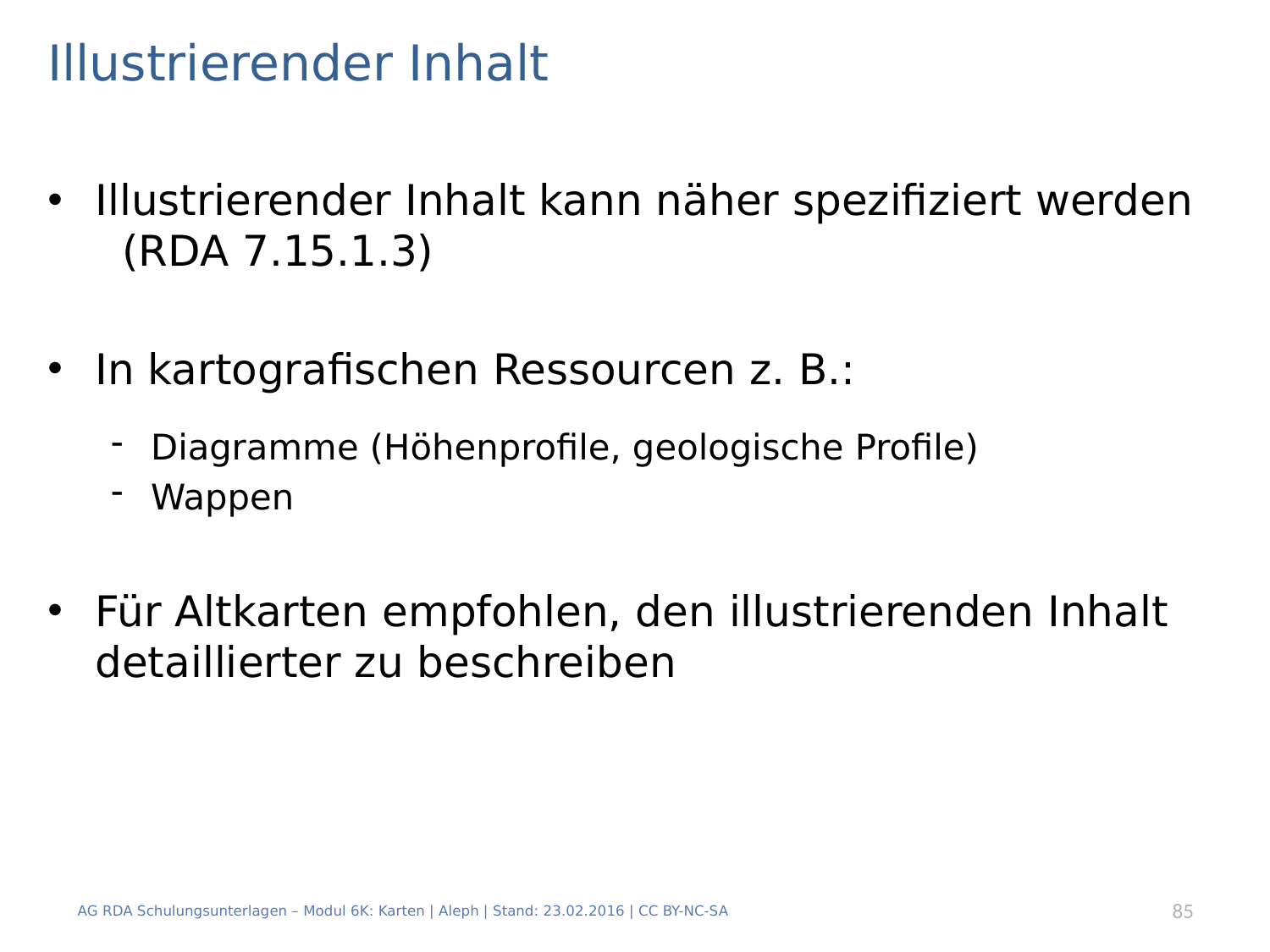

# Illustrierender Inhalt

Illustrierender Inhalt kann näher spezifiziert werden     (RDA 7.15.1.3)

In kartografischen Ressourcen z. B.:

Diagramme (Höhenprofile, geologische Profile)
Wappen

Für Altkarten empfohlen, den illustrierenden Inhalt detaillierter zu beschreiben

AG RDA Schulungsunterlagen – Modul 6K: Karten | Aleph | Stand: 23.02.2016 | CC BY-NC-SA
85